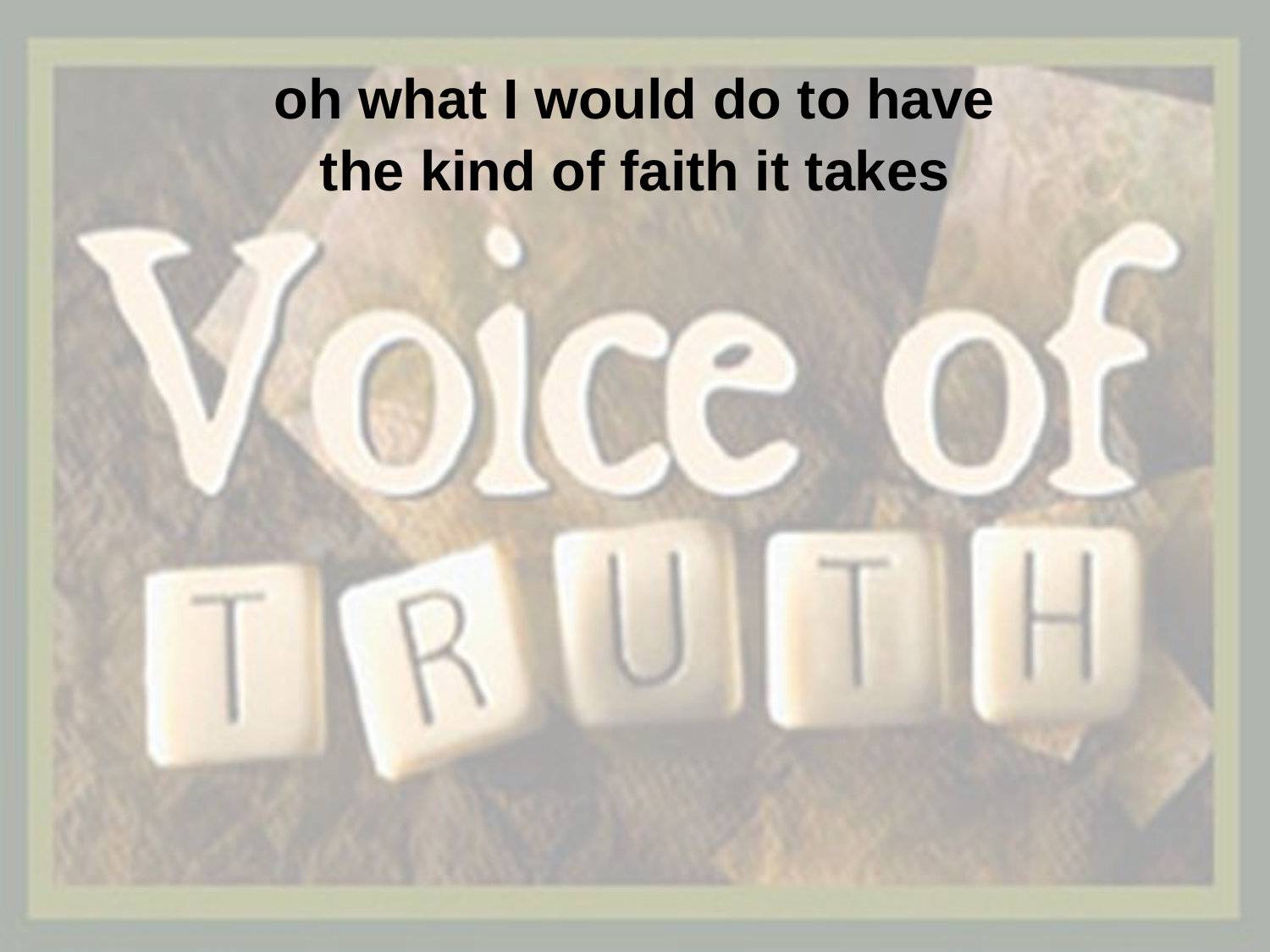

oh what I would do to have
the kind of faith it takes